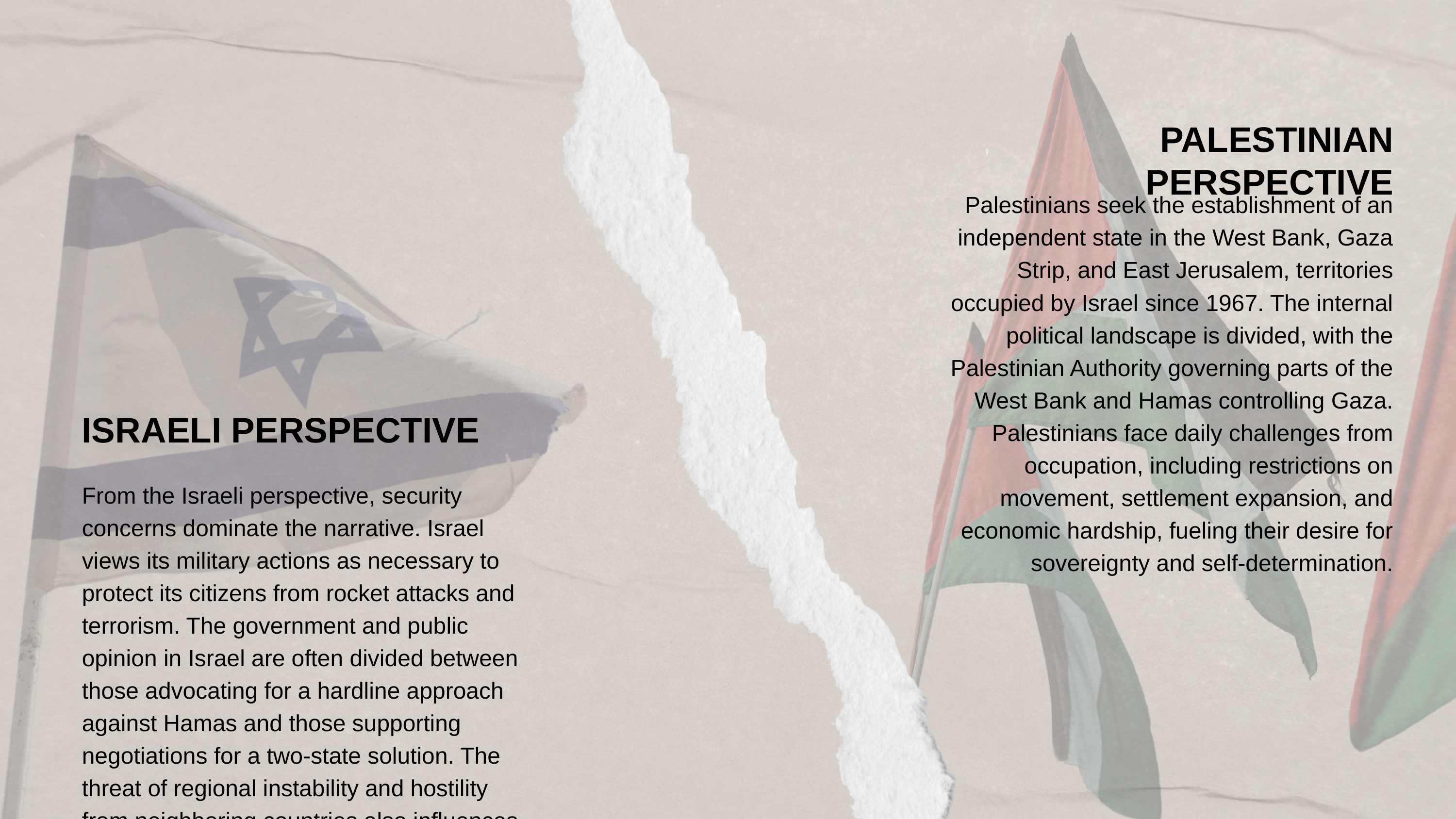

PALESTINIAN PERSPECTIVE
Palestinians seek the establishment of an independent state in the West Bank, Gaza Strip, and East Jerusalem, territories occupied by Israel since 1967. The internal political landscape is divided, with the Palestinian Authority governing parts of the West Bank and Hamas controlling Gaza. Palestinians face daily challenges from occupation, including restrictions on movement, settlement expansion, and economic hardship, fueling their desire for sovereignty and self-determination.
ISRAELI PERSPECTIVE
From the Israeli perspective, security concerns dominate the narrative. Israel views its military actions as necessary to protect its citizens from rocket attacks and terrorism. The government and public opinion in Israel are often divided between those advocating for a hardline approach against Hamas and those supporting negotiations for a two-state solution. The threat of regional instability and hostility from neighboring countries also influences Israel's security policies.